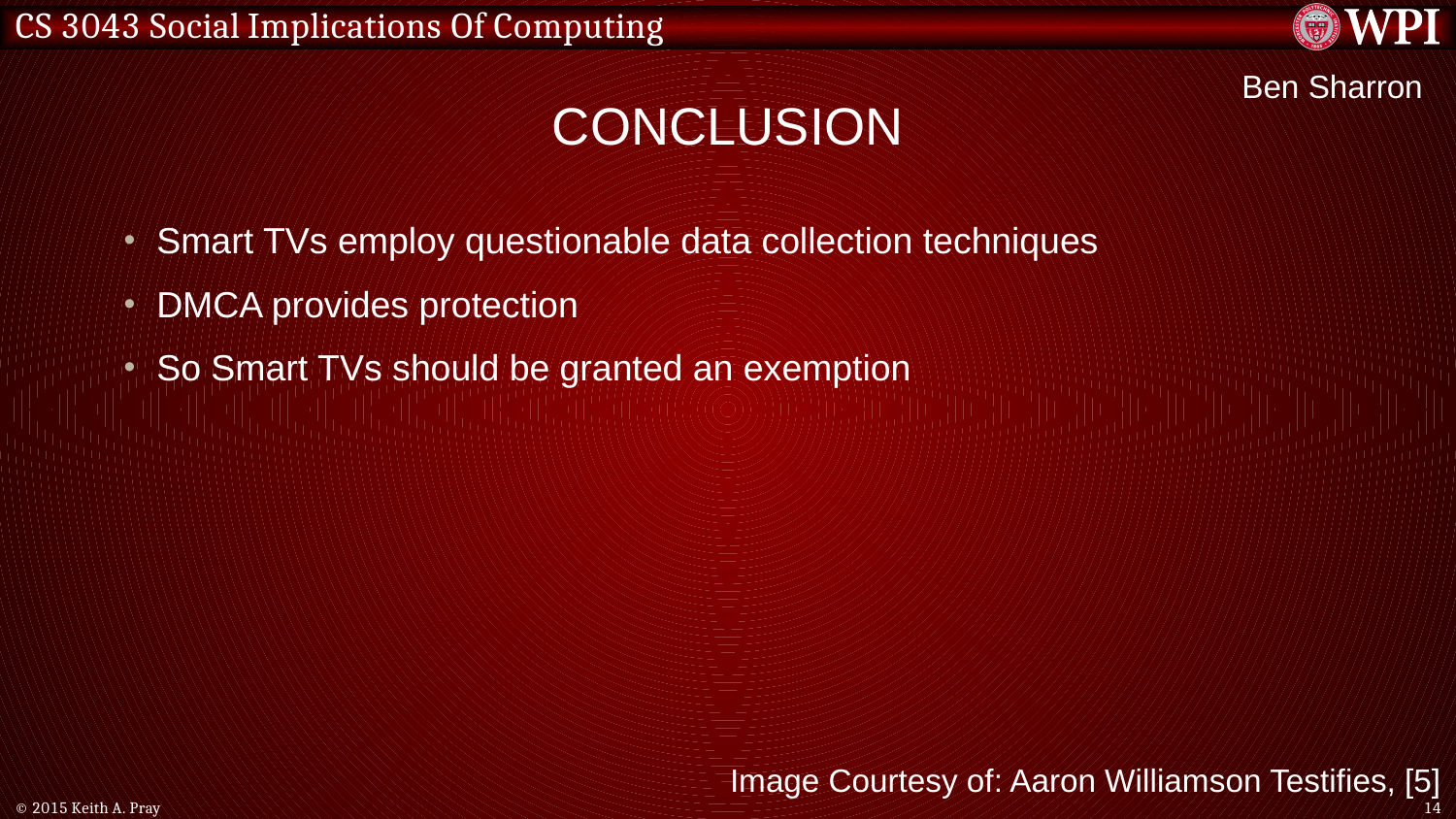

# Conclusion
Ben Sharron
Smart TVs employ questionable data collection techniques
DMCA provides protection
So Smart TVs should be granted an exemption
Image Courtesy of: Aaron Williamson Testifies, [5]
© 2015 Keith A. Pray
14